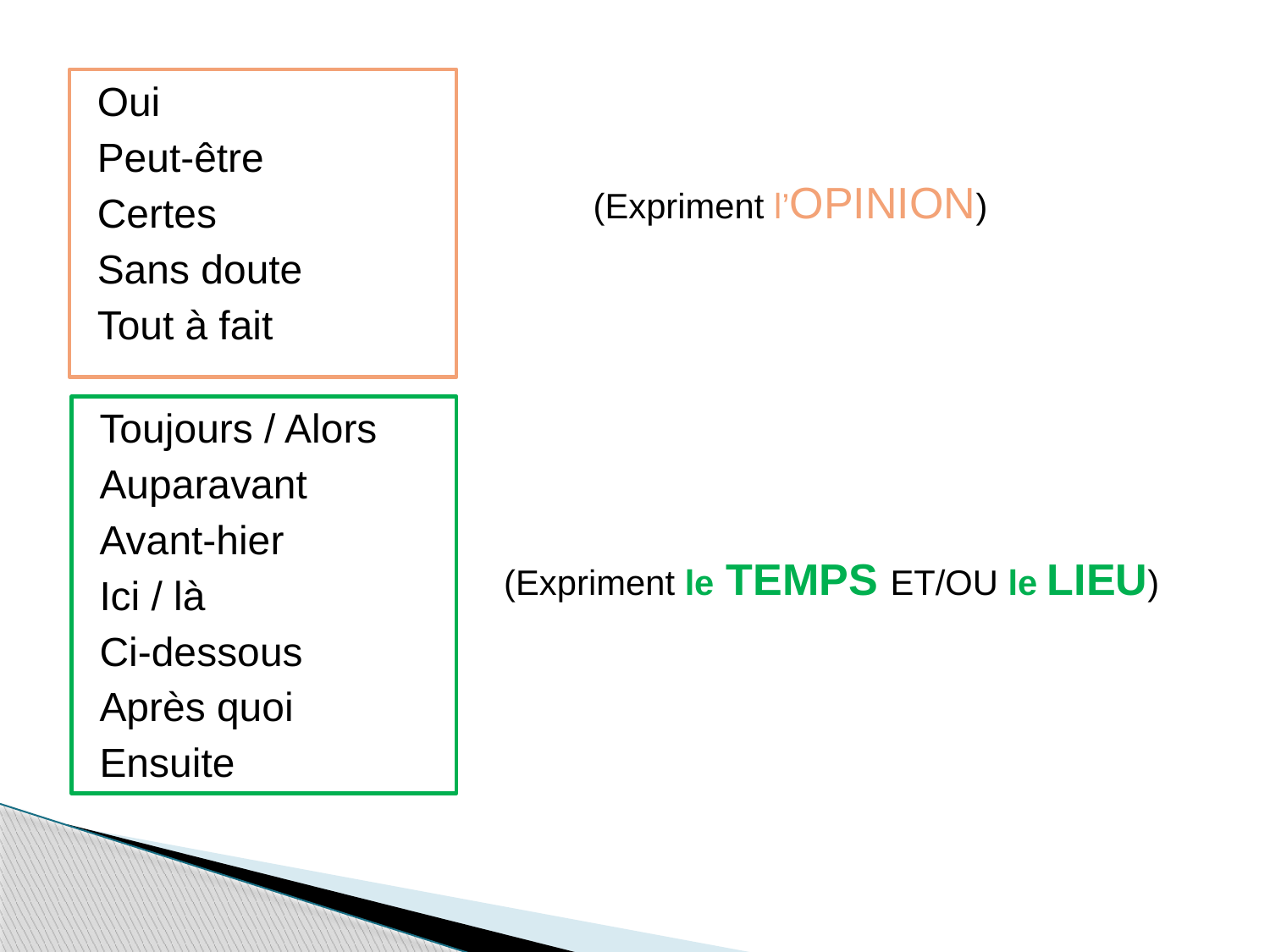

Oui
Peut-être
Certes
Sans doute
Tout à fait

(Expriment l’OPINION)

Toujours / Alors
Auparavant
Avant-hier
Ici / là
Ci-dessous
Après quoi
Ensuite
(Expriment le TEMPS ET/OU le LIEU)